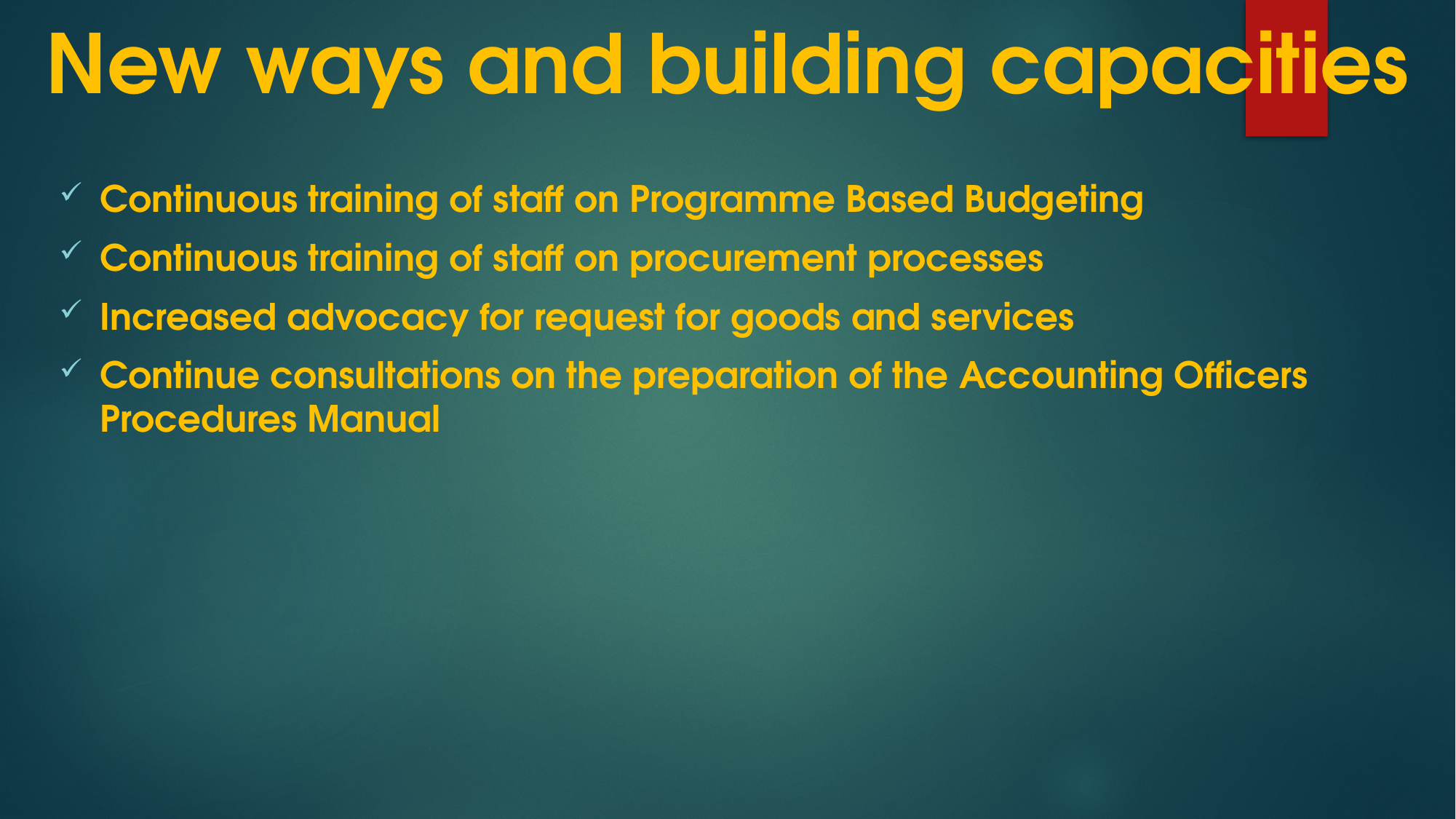

New ways and building capacities
Continuous training of staff on Programme Based Budgeting
Continuous training of staff on procurement processes
Increased advocacy for request for goods and services
Continue consultations on the preparation of the Accounting Officers Procedures Manual